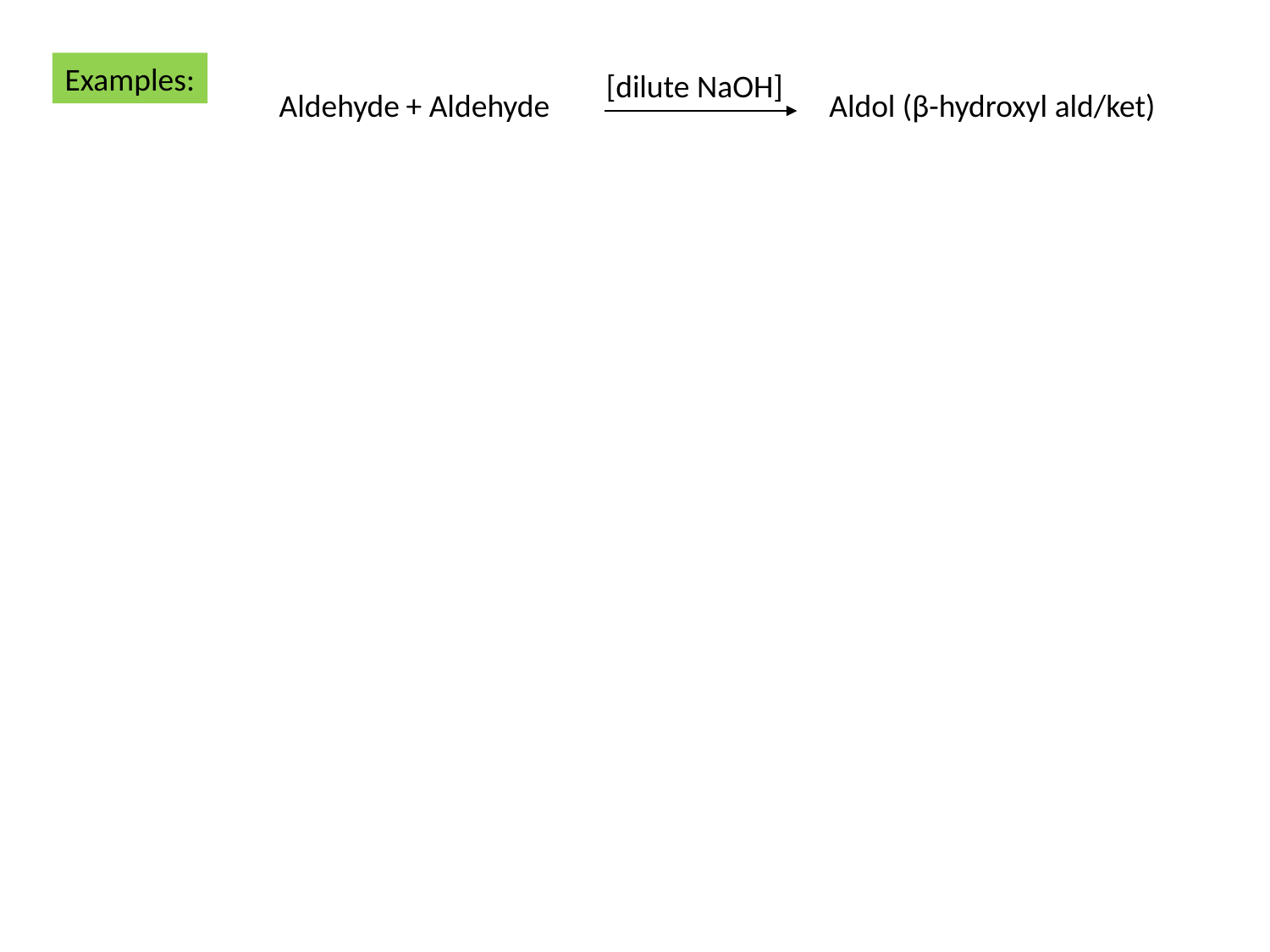

Examples:
[dilute NaOH]
Aldehyde	+ Aldehyde
Aldol (β-hydroxyl ald/ket)